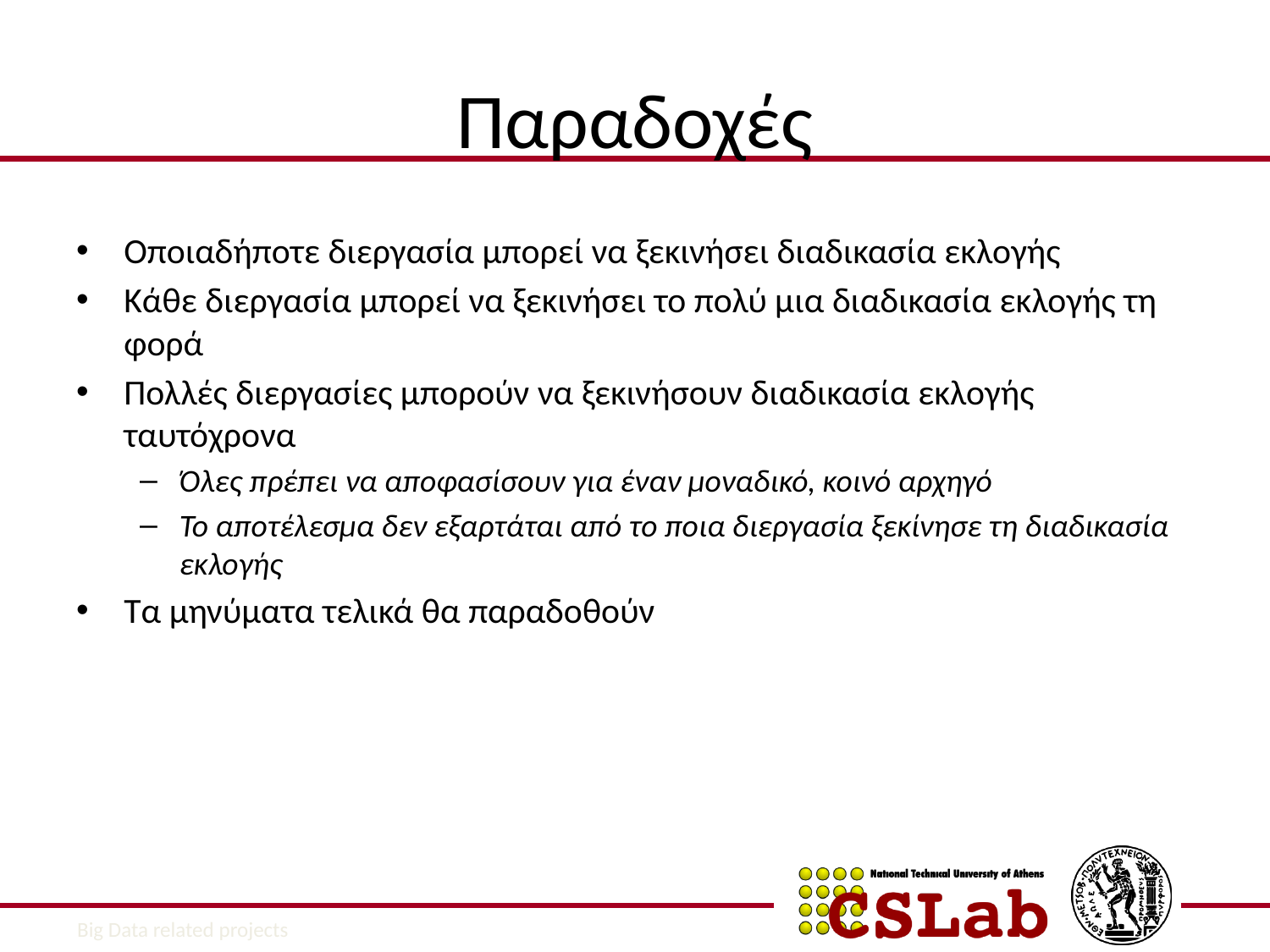

# Παραδοχές
Οποιαδήποτε διεργασία μπορεί να ξεκινήσει διαδικασία εκλογής
Κάθε διεργασία μπορεί να ξεκινήσει το πολύ μια διαδικασία εκλογής τη φορά
Πολλές διεργασίες μπορούν να ξεκινήσουν διαδικασία εκλογής ταυτόχρονα
Όλες πρέπει να αποφασίσουν για έναν μοναδικό, κοινό αρχηγό
Το αποτέλεσμα δεν εξαρτάται από το ποια διεργασία ξεκίνησε τη διαδικασία εκλογής
Τα μηνύματα τελικά θα παραδοθούν